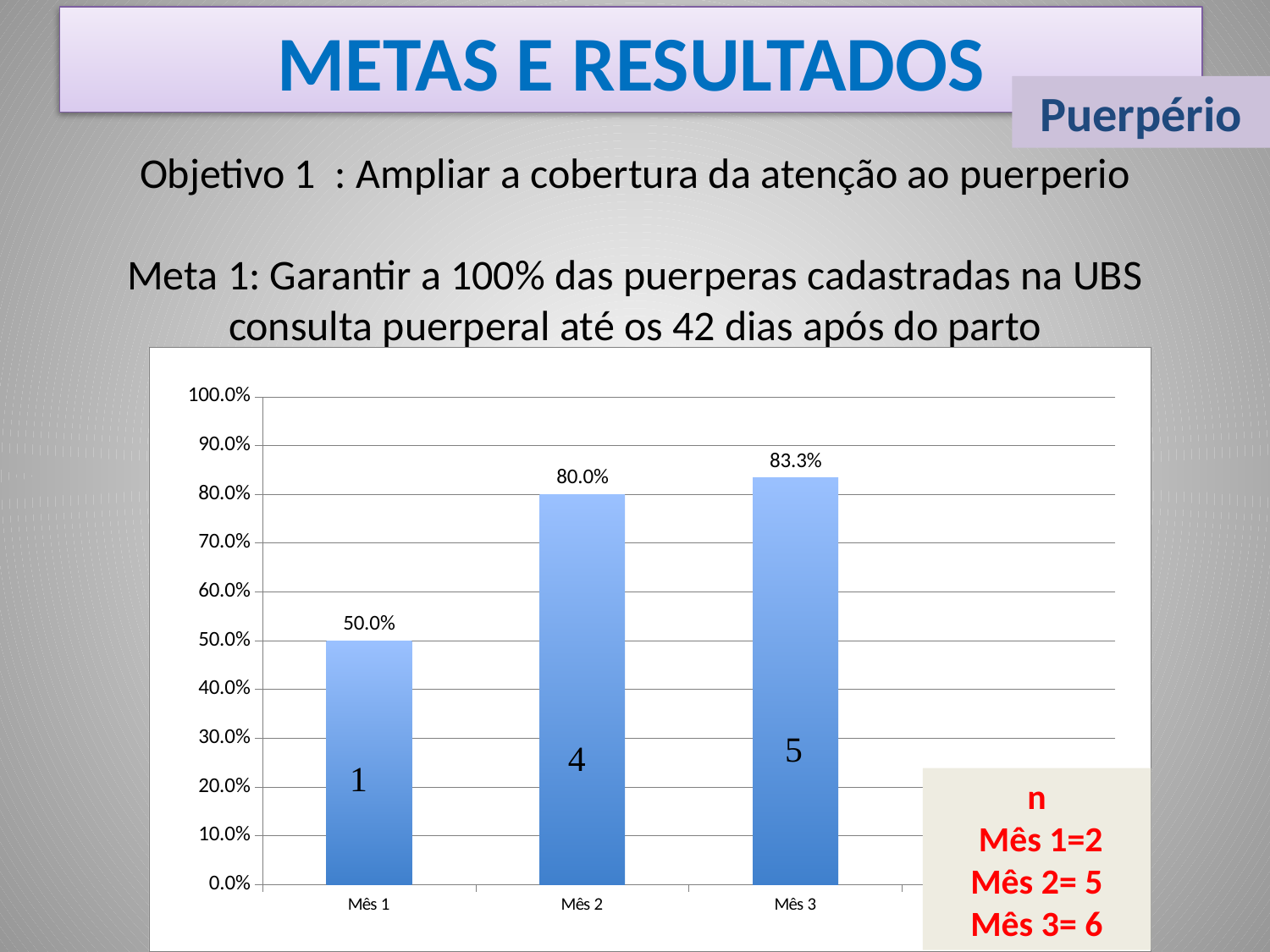

METAS E RESULTADOS
Puerpério
# Objetivo 1  : Ampliar a cobertura da atenção ao puerperio Meta 1: Garantir a 100% das puerperas cadastradas na UBS consulta puerperal até os 42 dias após do parto

### Chart

| Category | Proporção de puérperas com consulta até 42 dias após o parto.      |
|---|---|
| Mês 1 | 0.5 |
| Mês 2 | 0.8 |
| Mês 3 | 0.8333333333333337 |
| Mês 4 | 0.0 |
n
 Mês 1=2
Mês 2= 5
Mês 3= 6